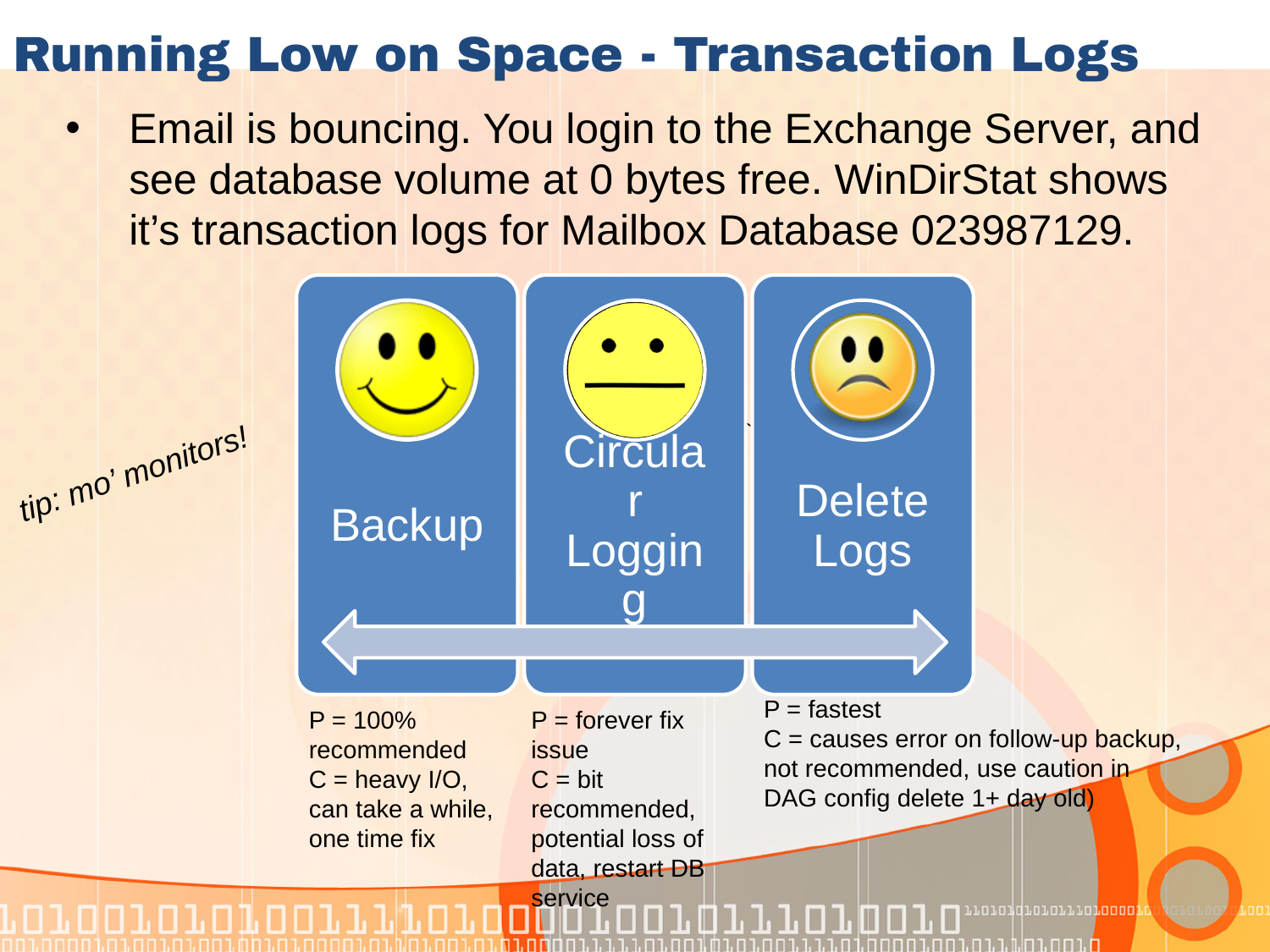

# Running Low on Space - Transaction Logs
Email is bouncing. You login to the Exchange Server, and see database volume at 0 bytes free. WinDirStat shows it’s transaction logs for Mailbox Database 023987129.
Backup
Circular Logging
Delete Logs
tip: mo’ monitors!
P = fastest
C = causes error on follow-up backup, not recommended, use caution in DAG config delete 1+ day old)
P = 100% recommended
C = heavy I/O, can take a while, one time fix
P = forever fix issue
C = bit recommended, potential loss of data, restart DB service